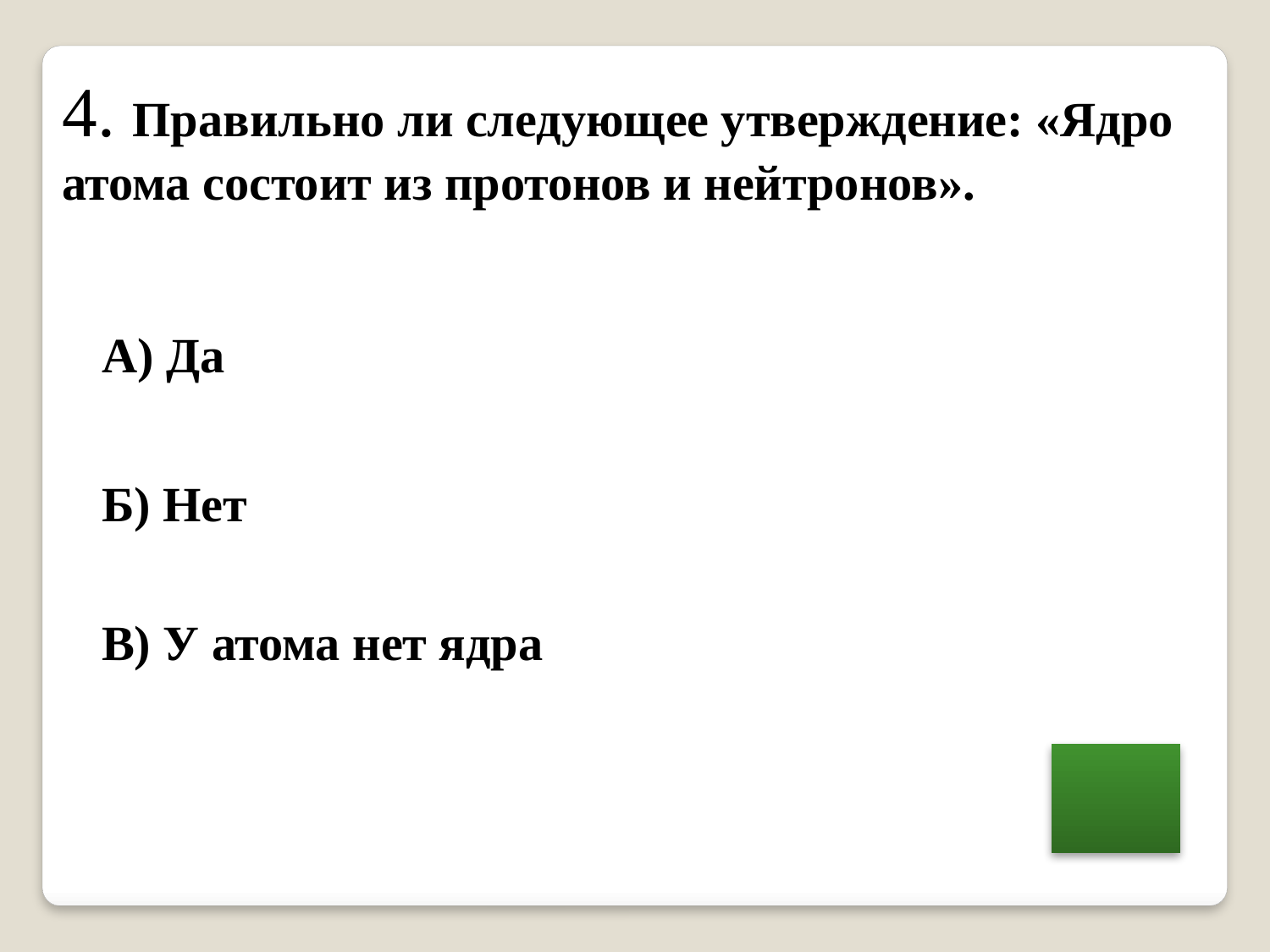

4. Правильно ли следующее утверждение: «Ядро атома состоит из протонов и нейтронов».
А) Да
Б) Нет
В) У атома нет ядра